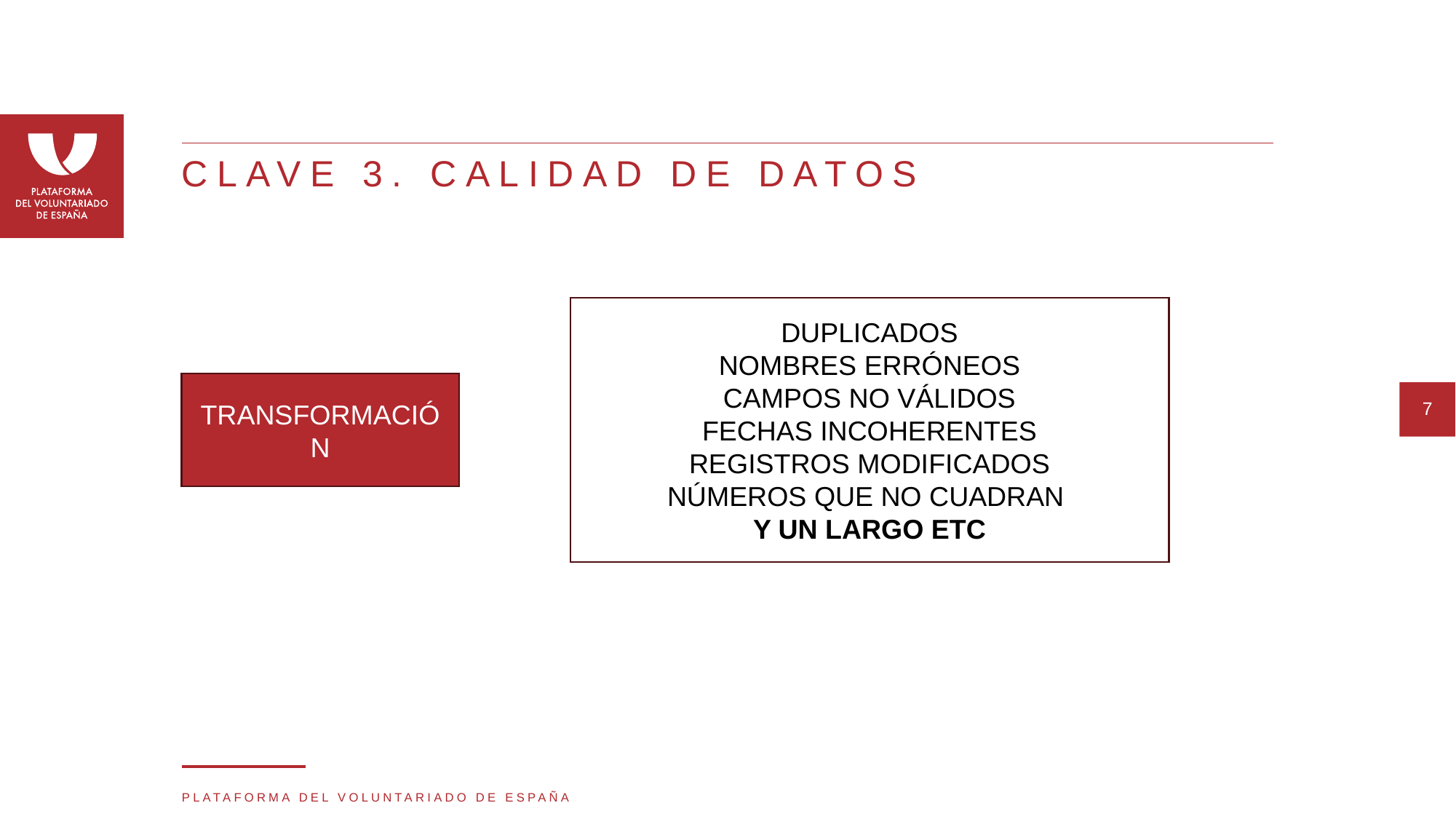

# CLAVE 3. CALIDAD DE DATOS

DUPLICADOS
NOMBRES ERRÓNEOS
CAMPOS NO VÁLIDOS
FECHAS INCOHERENTES
REGISTROS MODIFICADOS
NÚMEROS QUE NO CUADRAN
Y UN LARGO ETC

TRANSFORMACIÓN